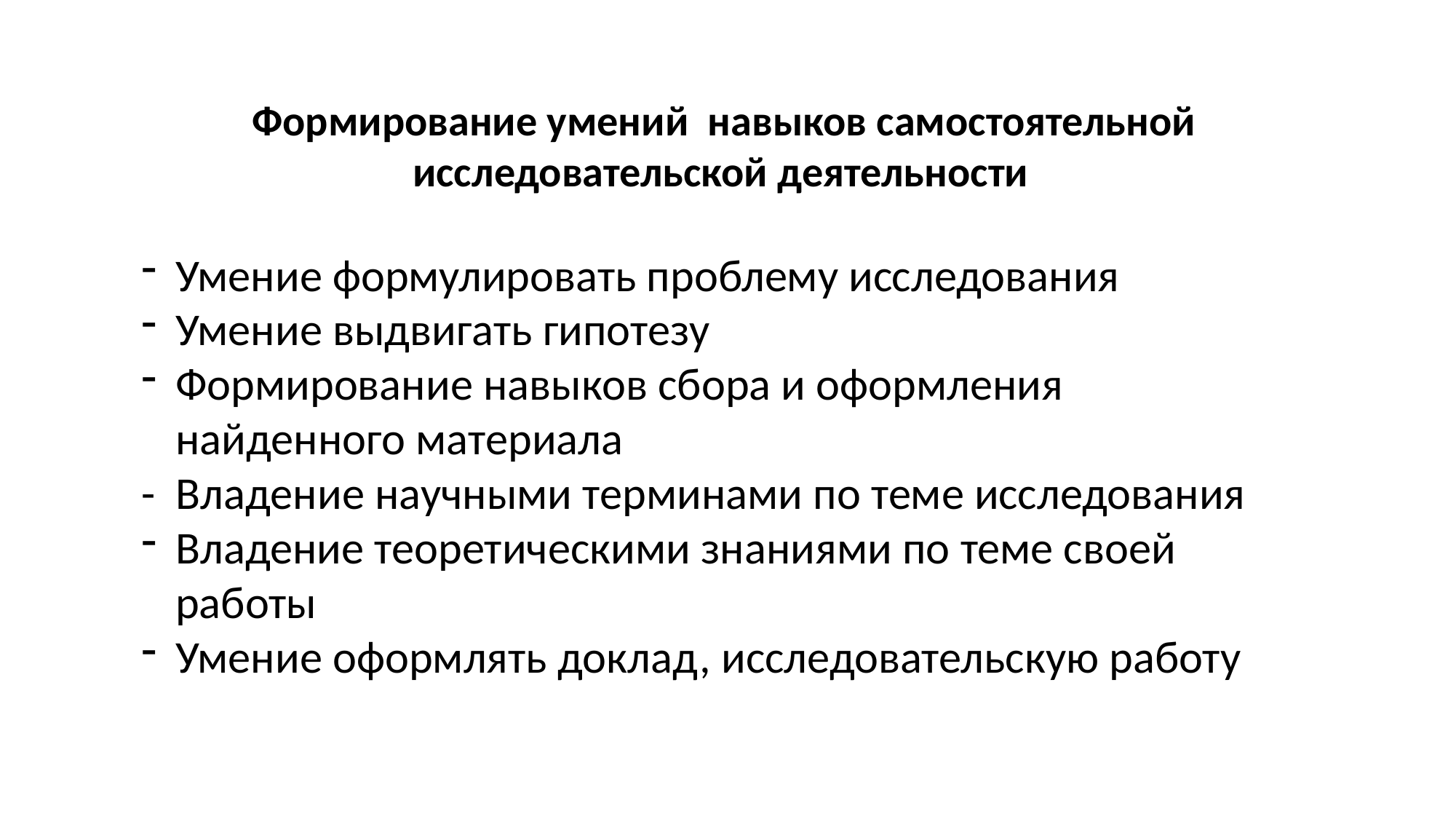

Формирование умений  навыков самостоятельной исследовательской деятельности

Умение формулировать проблему исследования
Умение выдвигать гипотезу
Формирование навыков сбора и оформления найденного материала
-  Владение научными терминами по теме исследования
Владение теоретическими знаниями по теме своей работы
Умение оформлять доклад, исследовательскую работу